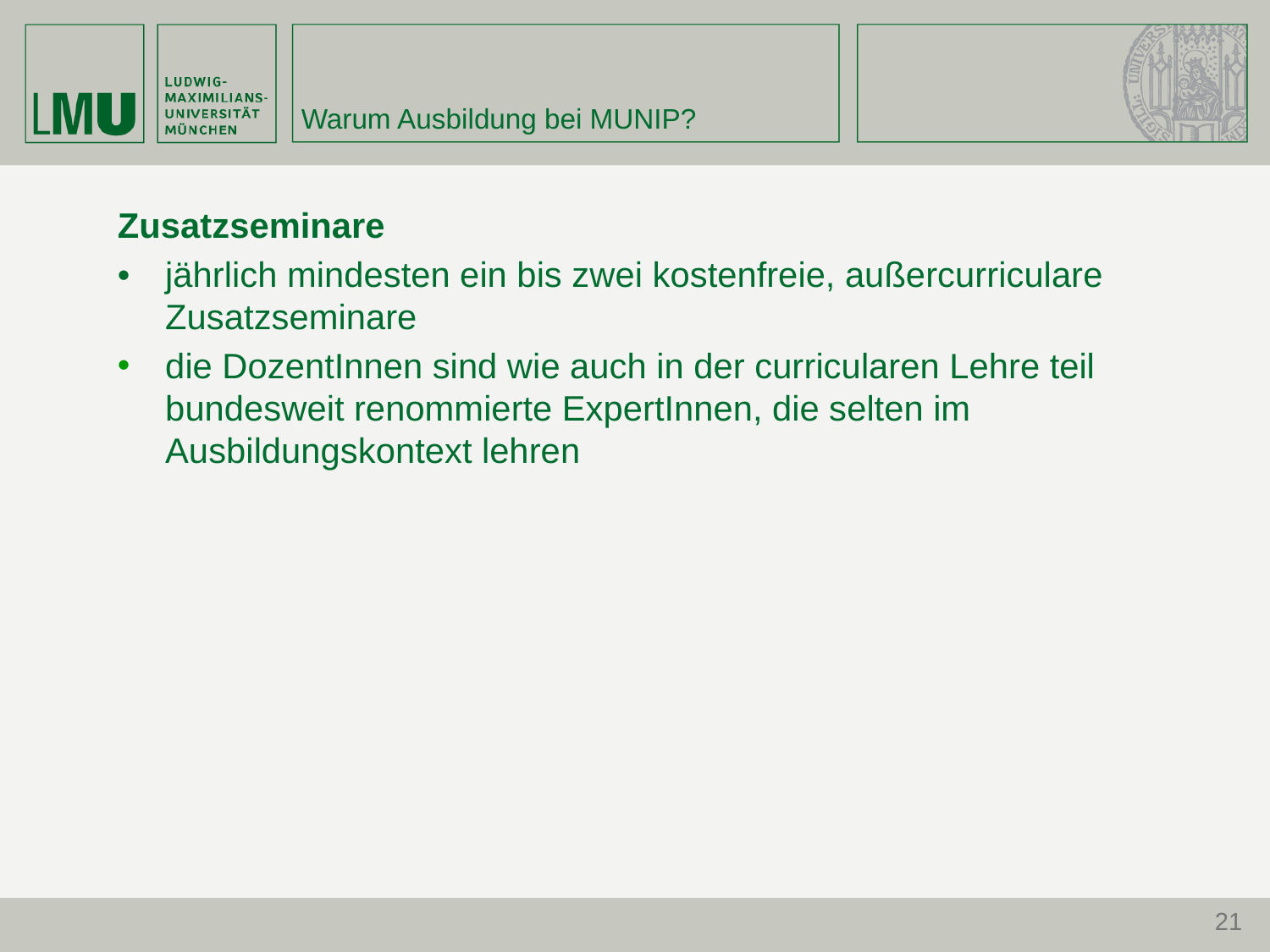

# Warum Ausbildung bei MUNIP?
Zusatzseminare
•	jährlich mindesten ein bis zwei kostenfreie, außercurriculare Zusatzseminare
die DozentInnen sind wie auch in der curricularen Lehre teil bundesweit renommierte ExpertInnen, die selten im Ausbildungskontext lehren

21